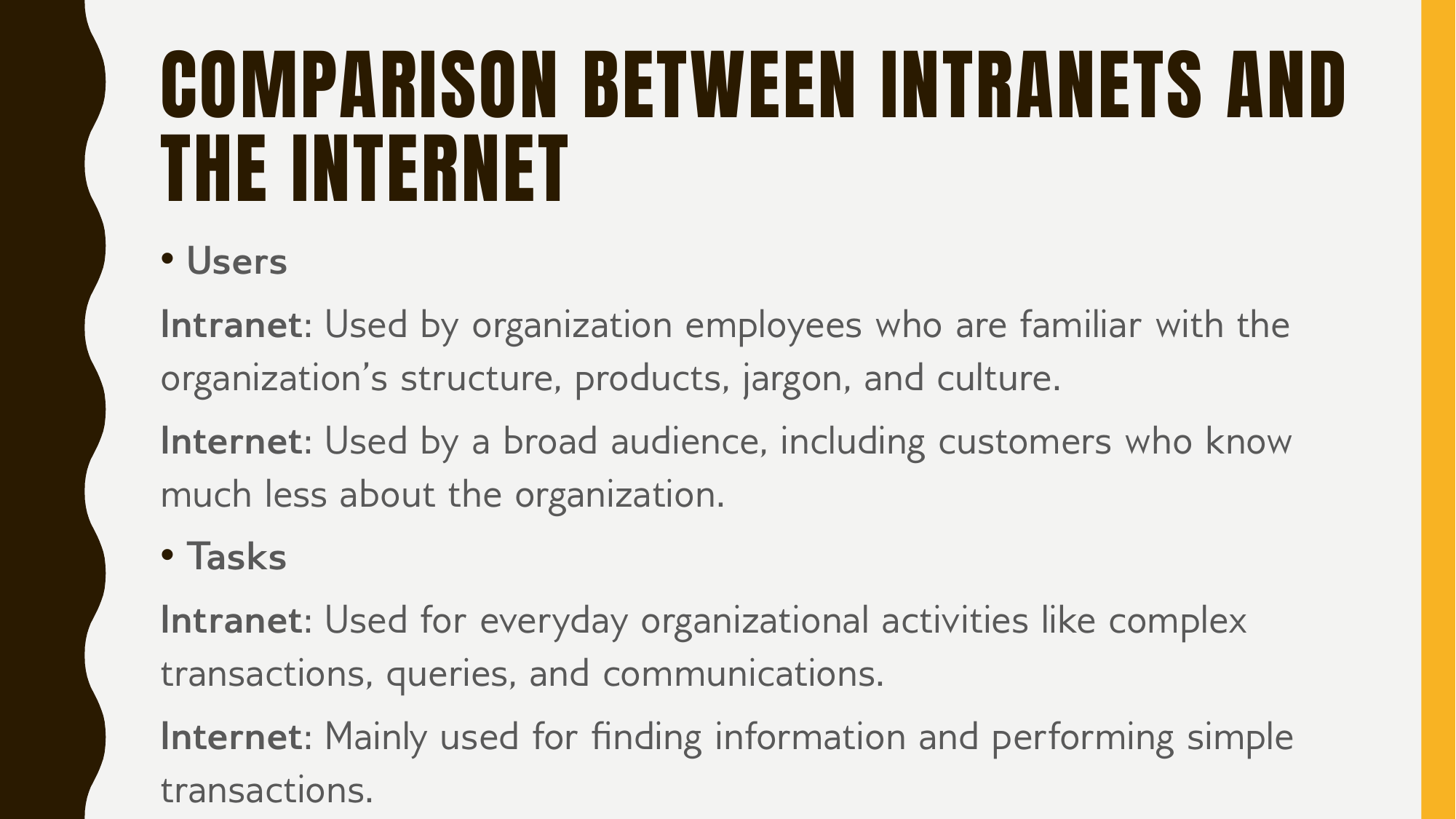

# comparison between intranets and the Internet

Users
Intranet: Used by organization employees who are familiar with the organization’s structure, products, jargon, and culture.
Internet: Used by a broad audience, including customers who know much less about the organization.
Tasks
Intranet: Used for everyday organizational activities like complex transactions, queries, and communications.
Internet: Mainly used for finding information and performing simple transactions.